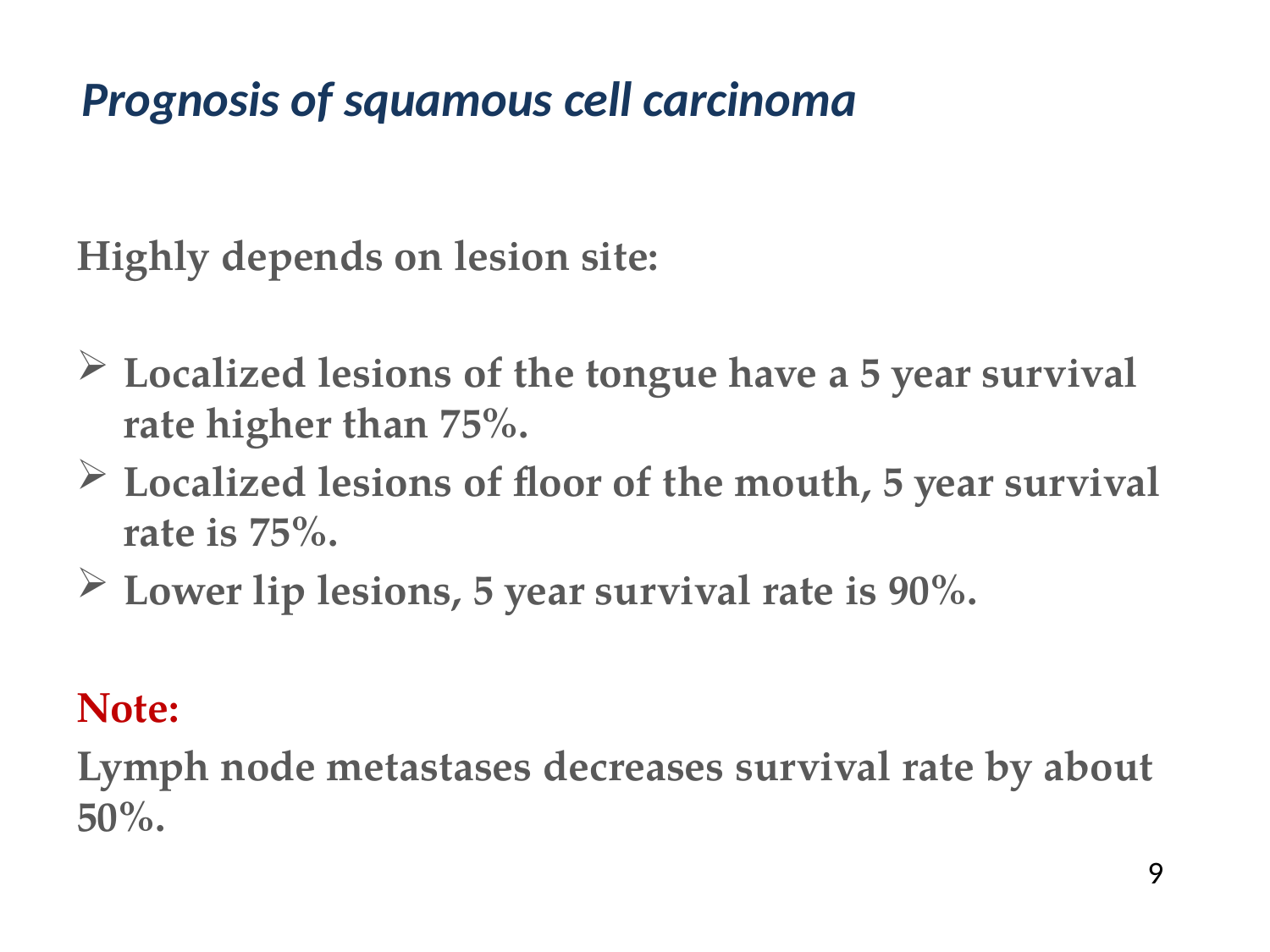

# Prognosis of squamous cell carcinoma
Highly depends on lesion site:

Localized lesions of the tongue have a 5 year survival rate higher than 75%.
Localized lesions of floor of the mouth, 5 year survival rate is 75%.
Lower lip lesions, 5 year survival rate is 90%.

Note:
Lymph node metastases decreases survival rate by about 50%.

9